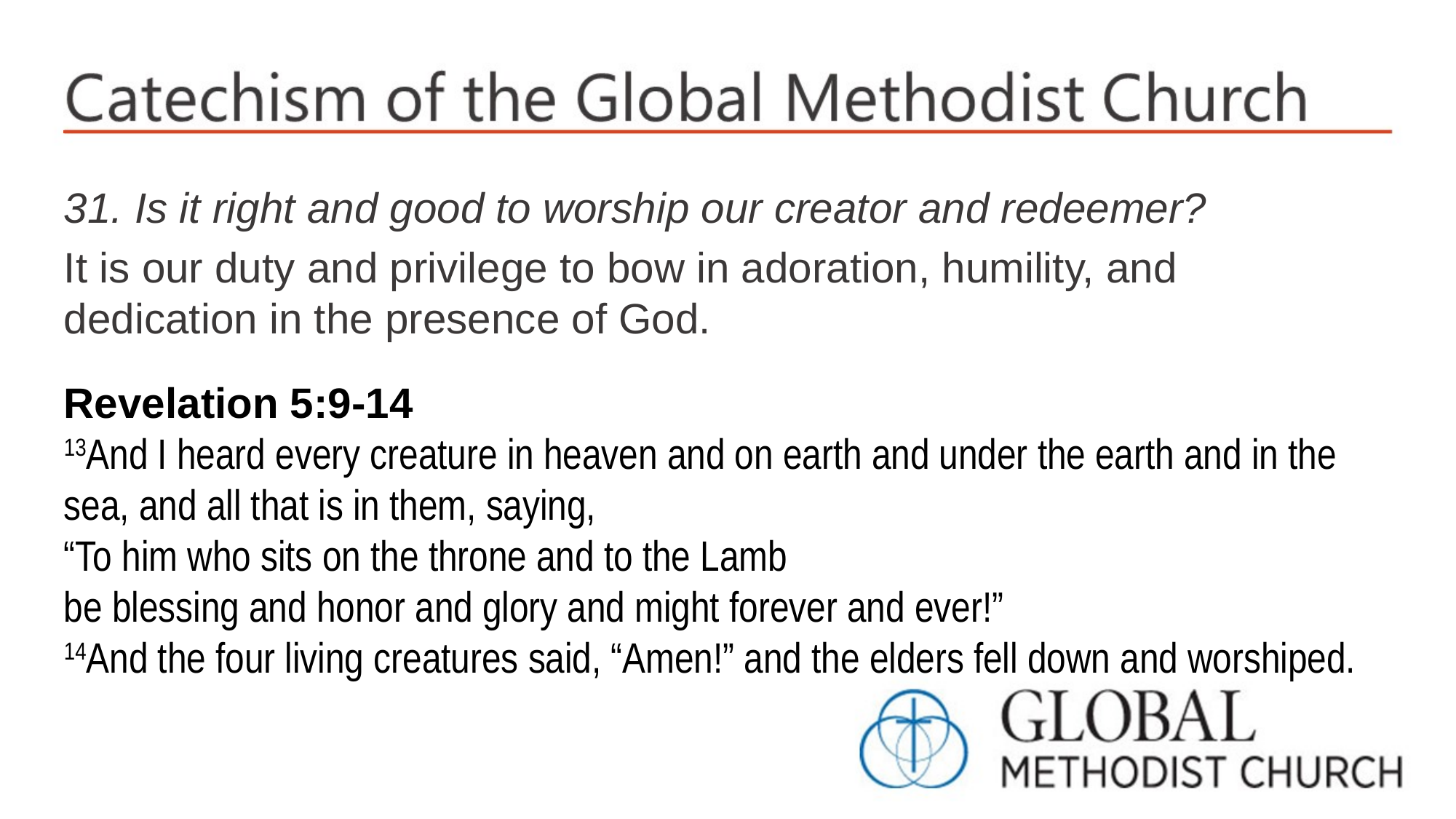

31. Is it right and good to worship our creator and redeemer?
It is our duty and privilege to bow in adoration, humility, and dedication in the presence of God.
Revelation 5:9-14
13And I heard every creature in heaven and on earth and under the earth and in the sea, and all that is in them, saying,
“To him who sits on the throne and to the Lamb
be blessing and honor and glory and might forever and ever!”
14And the four living creatures said, “Amen!” and the elders fell down and worshiped.